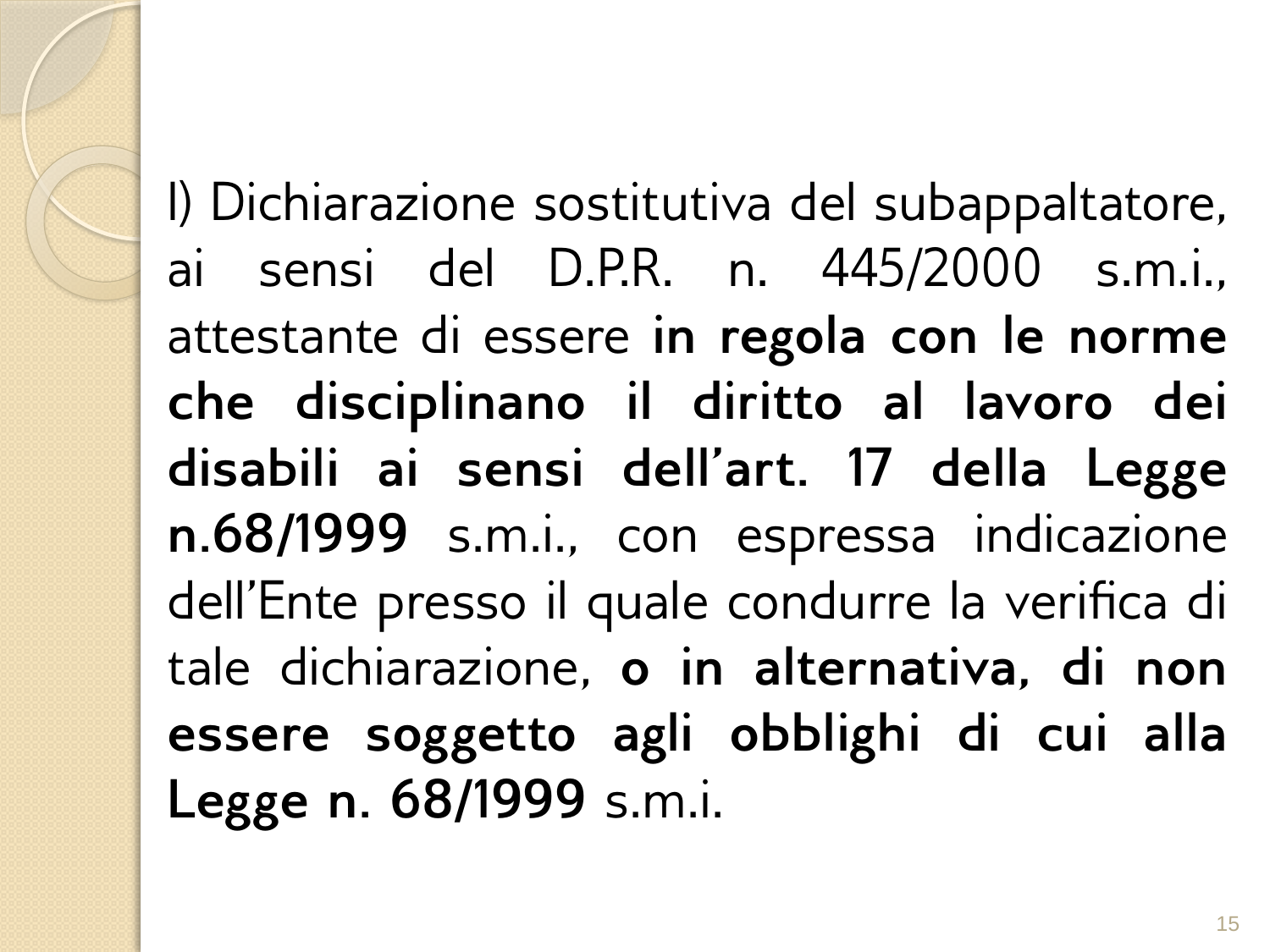

I) Dichiarazione sostitutiva del subappaltatore, ai sensi del D.P.R. n. 445/2000 s.m.i., attestante di essere in regola con le norme che disciplinano il diritto al lavoro dei disabili ai sensi dell’art. 17 della Legge n.68/1999 s.m.i., con espressa indicazione dell’Ente presso il quale condurre la verifica di tale dichiarazione, o in alternativa, di non essere soggetto agli obblighi di cui alla Legge n. 68/1999 s.m.i.

15